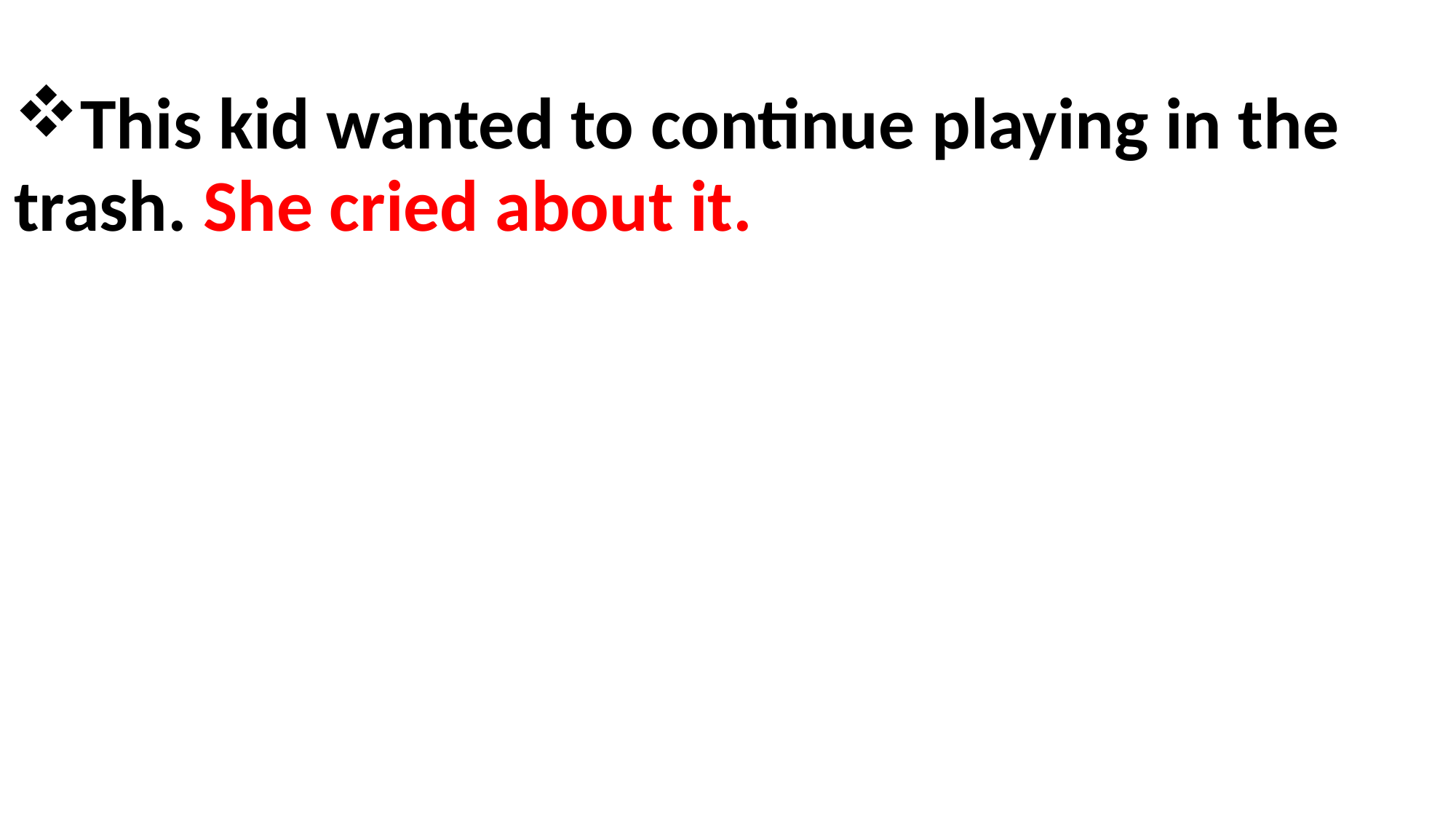

This kid wanted to continue playing in the trash. She cried about it.